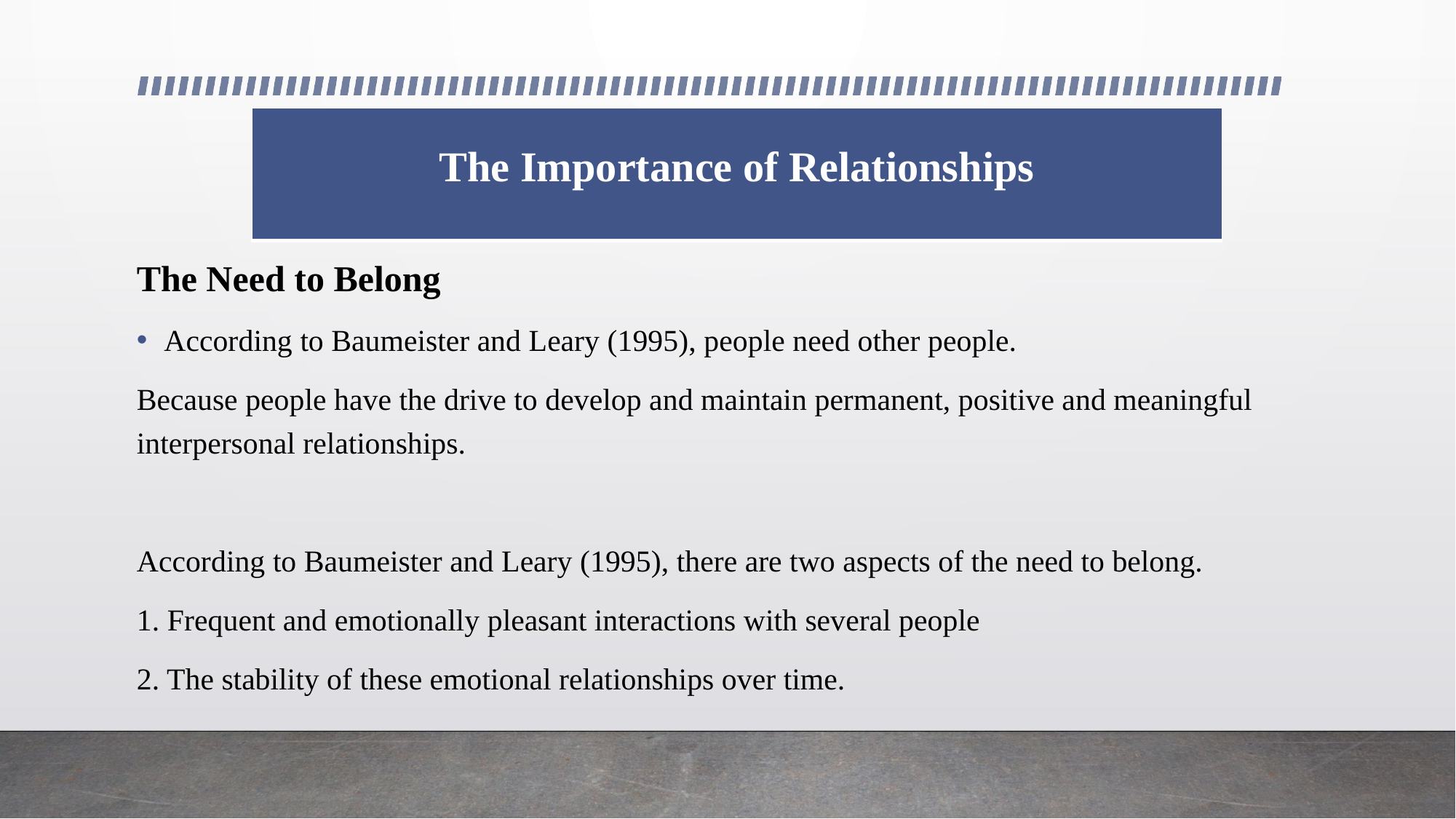

| The Importance of Relationships |
| --- |
#
The Need to Belong
According to Baumeister and Leary (1995), people need other people.
Because people have the drive to develop and maintain permanent, positive and meaningful interpersonal relationships.

According to Baumeister and Leary (1995), there are two aspects of the need to belong.
1. Frequent and emotionally pleasant interactions with several people
2. The stability of these emotional relationships over time.